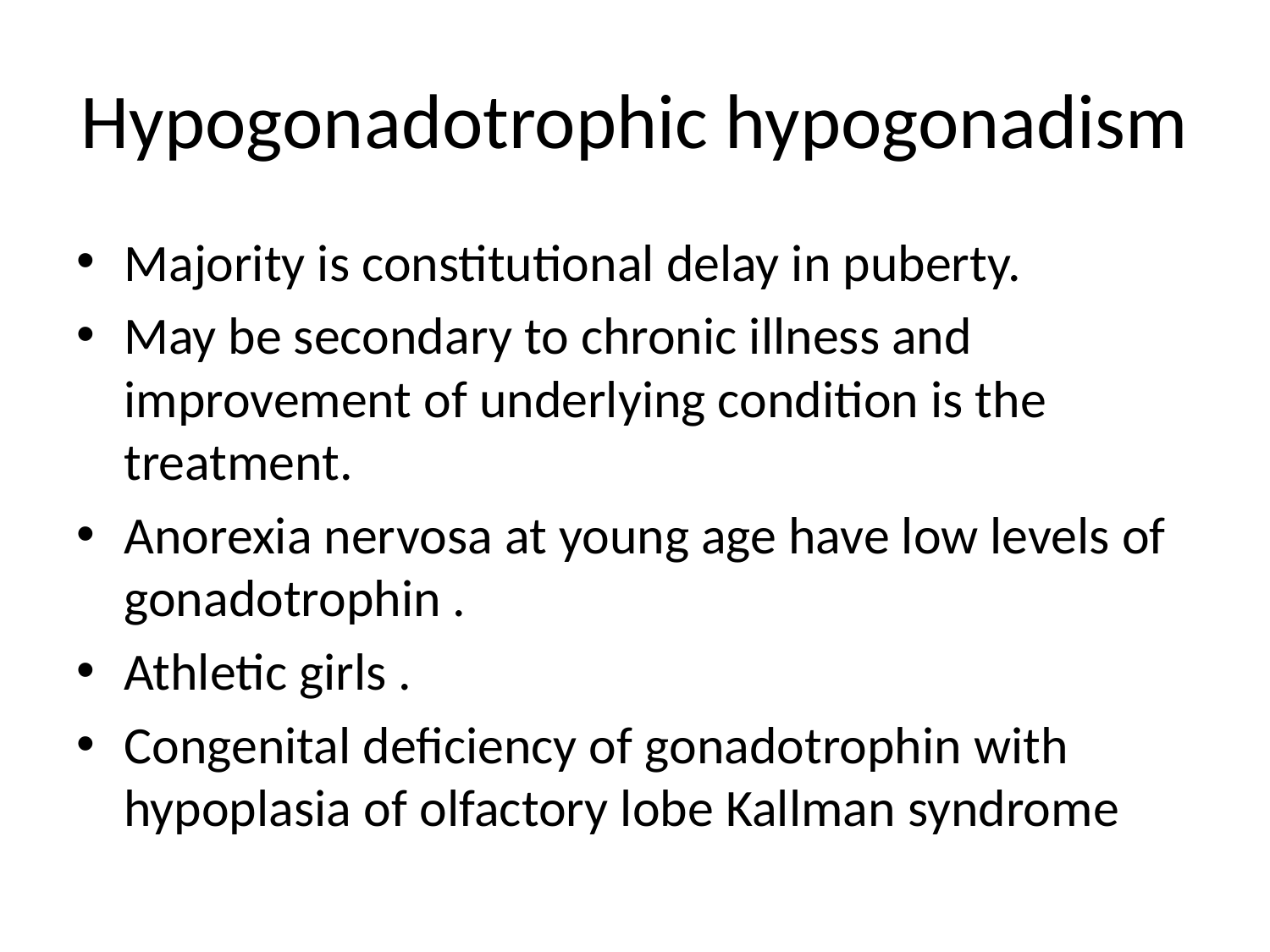

# Hypogonadotrophic hypogonadism
Majority is constitutional delay in puberty.
May be secondary to chronic illness and improvement of underlying condition is the treatment.
Anorexia nervosa at young age have low levels of gonadotrophin .
Athletic girls .
Congenital deficiency of gonadotrophin with hypoplasia of olfactory lobe Kallman syndrome